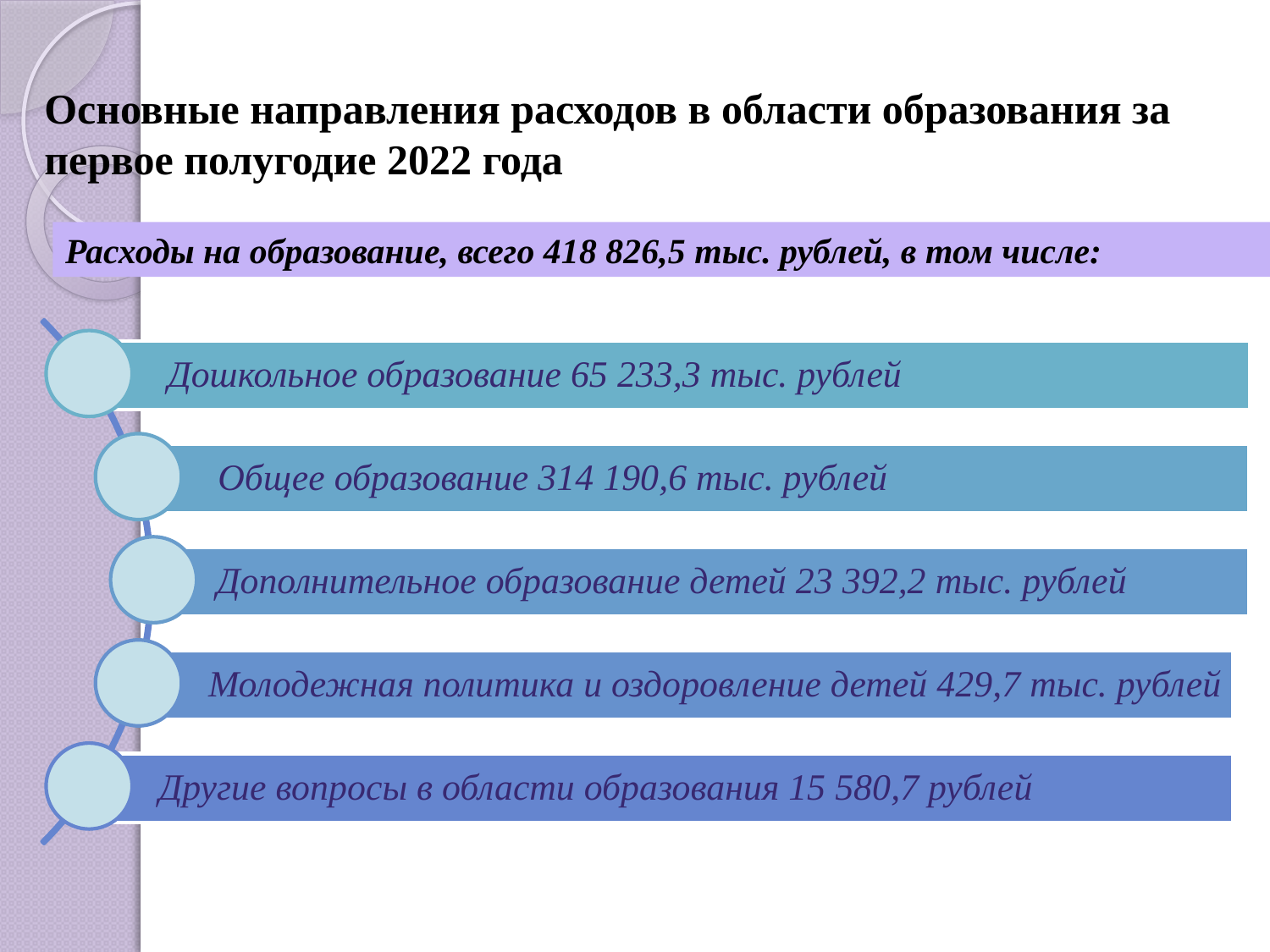

# Основные направления расходов в области образования за первое полугодие 2022 года
Расходы на образование, всего 418 826,5 тыс. рублей, в том числе:
    Дошкольное образование 65 233,3 тыс. рублей
    Общее образование 314 190,6 тыс. рублей
   Дополнительное образование детей 23 392,2 тыс. рублей
  Молодежная политика и оздоровление детей 429,7 тыс. рублей
  Другие вопросы в области образования 15 580,7 рублей